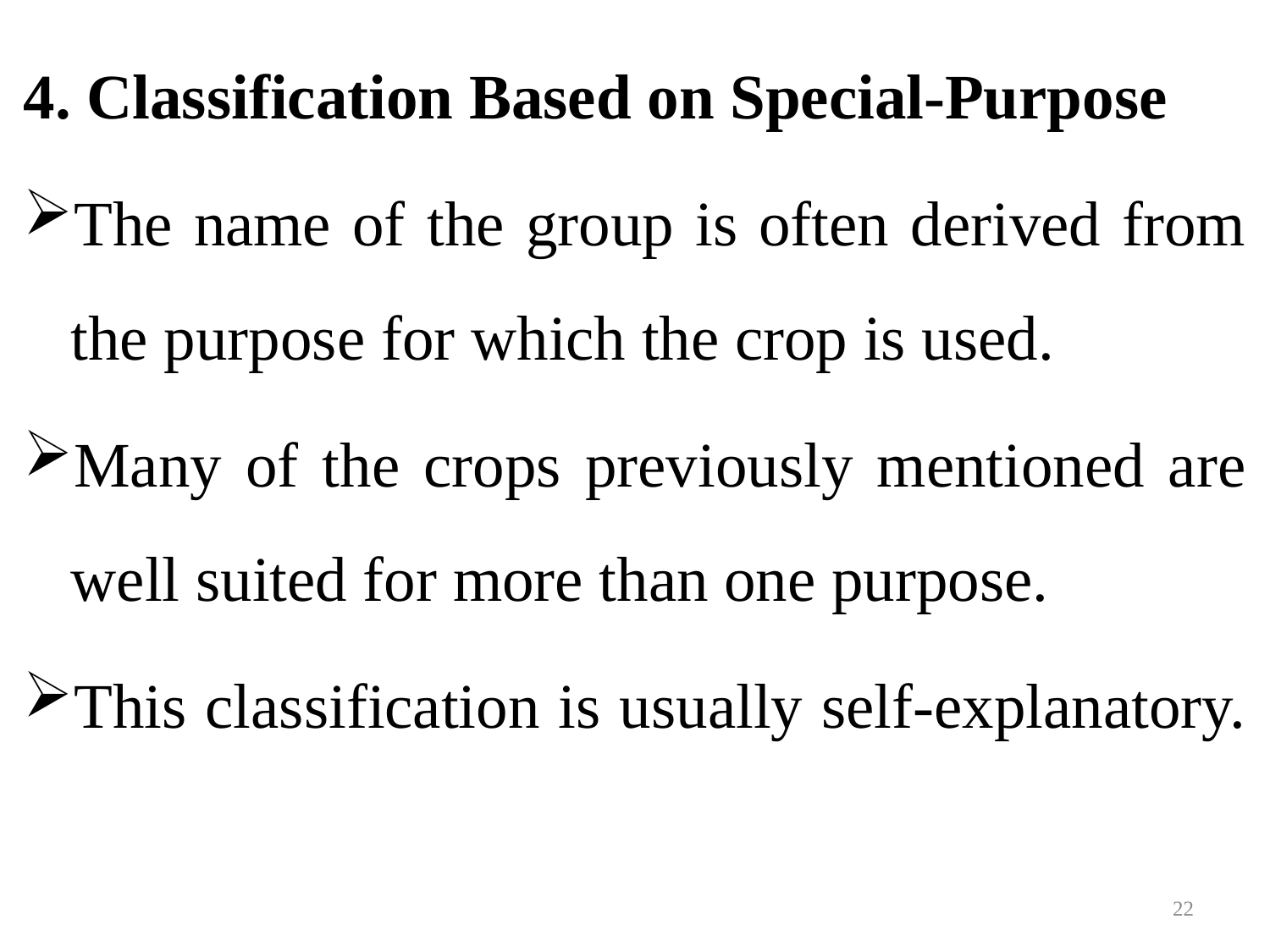

4. Classification Based on Special-Purpose
The name of the group is often derived from the purpose for which the crop is used.
Many of the crops previously mentioned are well suited for more than one purpose.
This classification is usually self-explanatory.

22